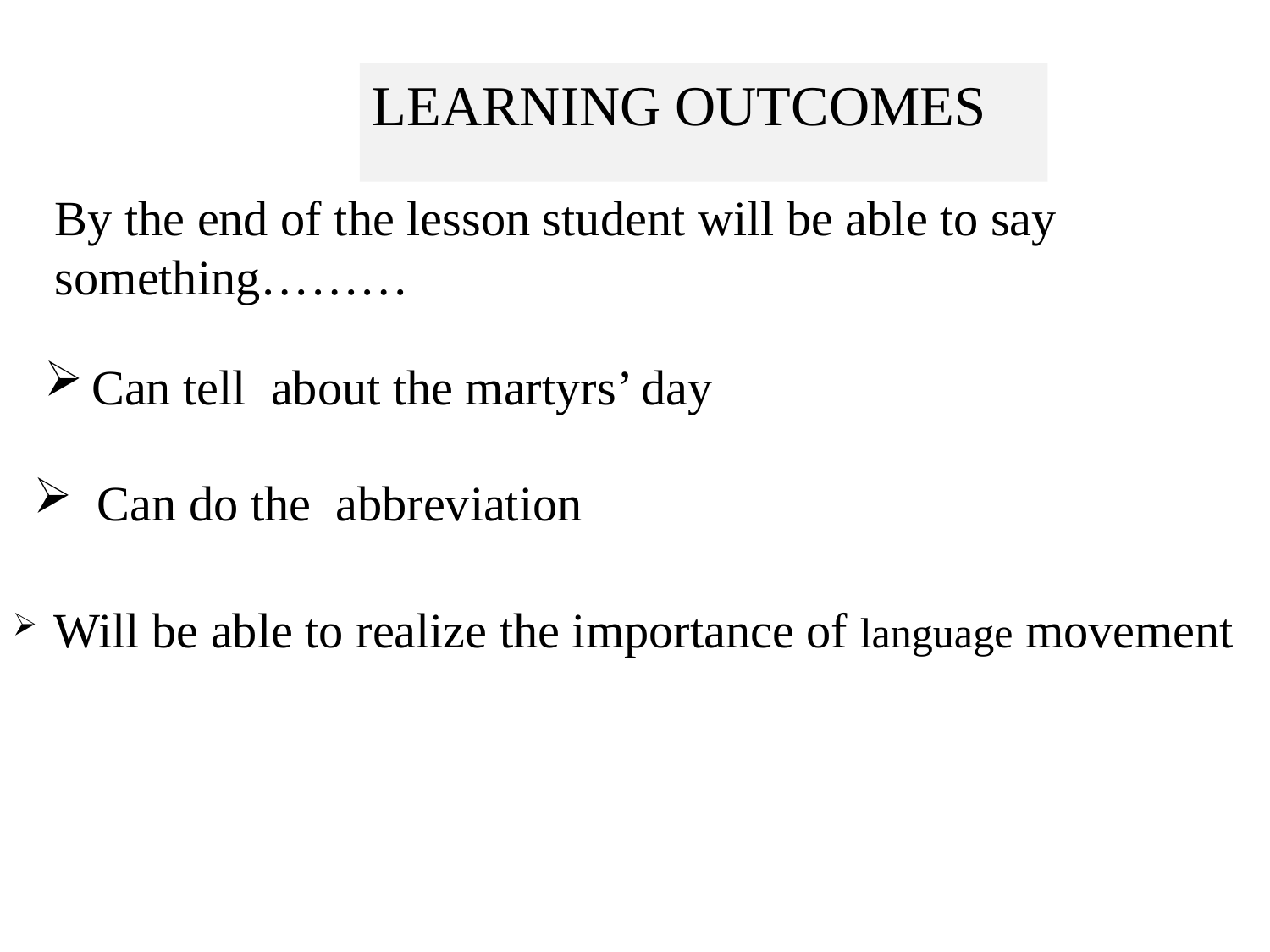

LEARNING OUTCOMES

By the end of the lesson student will be able to say something………
Can tell  about the martyrs’ day
  Can do the  abbreviation
  Will be able to realize the importance of language movement